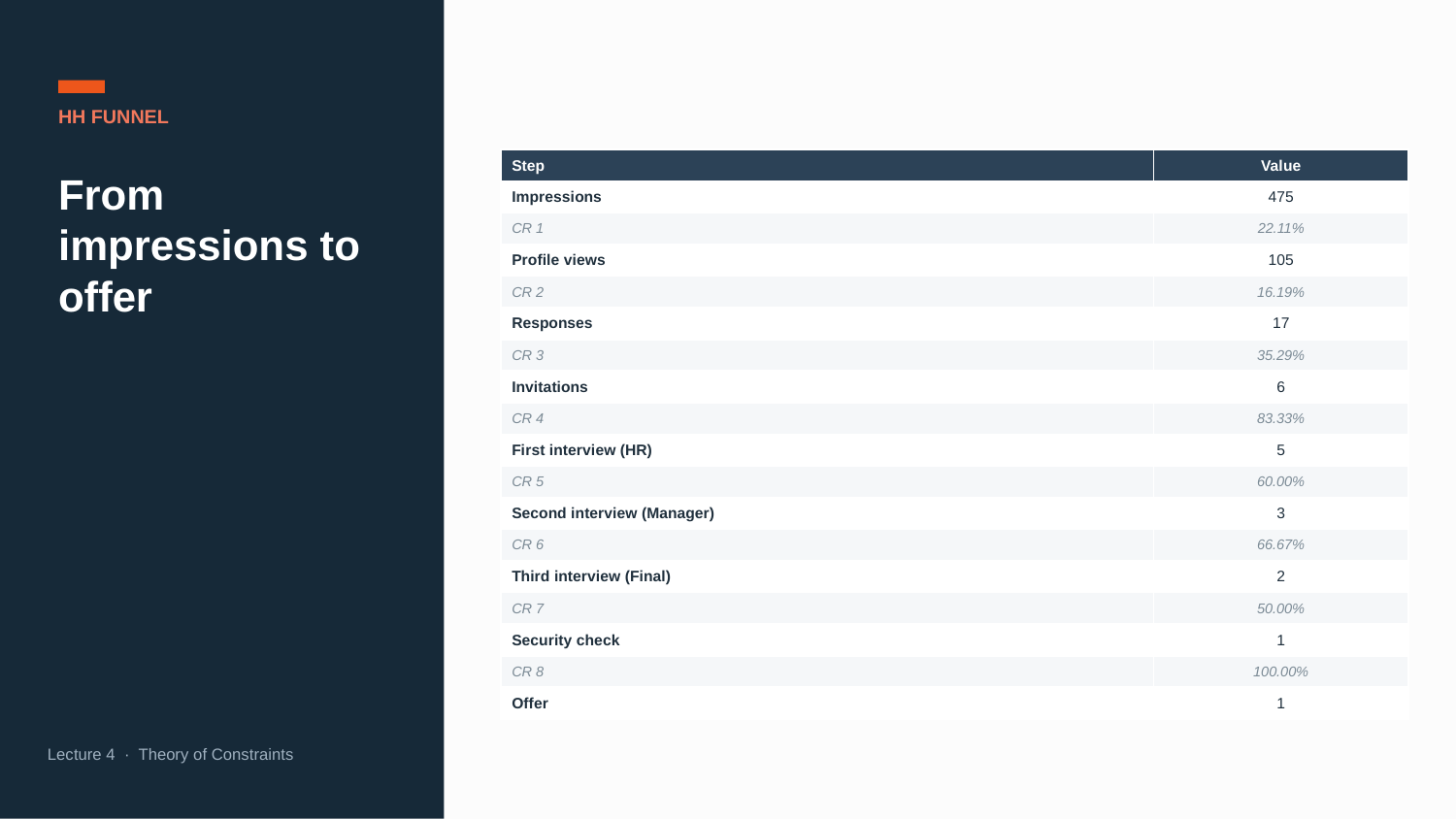

HH FUNNEL
| Step | Value |
| --- | --- |
| Impressions | 475 |
| CR 1 | 22.11% |
| Profile views | 105 |
| CR 2 | 16.19% |
| Responses | 17 |
| CR 3 | 35.29% |
| Invitations | 6 |
| CR 4 | 83.33% |
| First interview (HR) | 5 |
| CR 5 | 60.00% |
| Second interview (Manager) | 3 |
| CR 6 | 66.67% |
| Third interview (Final) | 2 |
| CR 7 | 50.00% |
| Security check | 1 |
| CR 8 | 100.00% |
| Offer | 1 |
From impressions to offer
Lecture 4  ·  Theory of Constraints